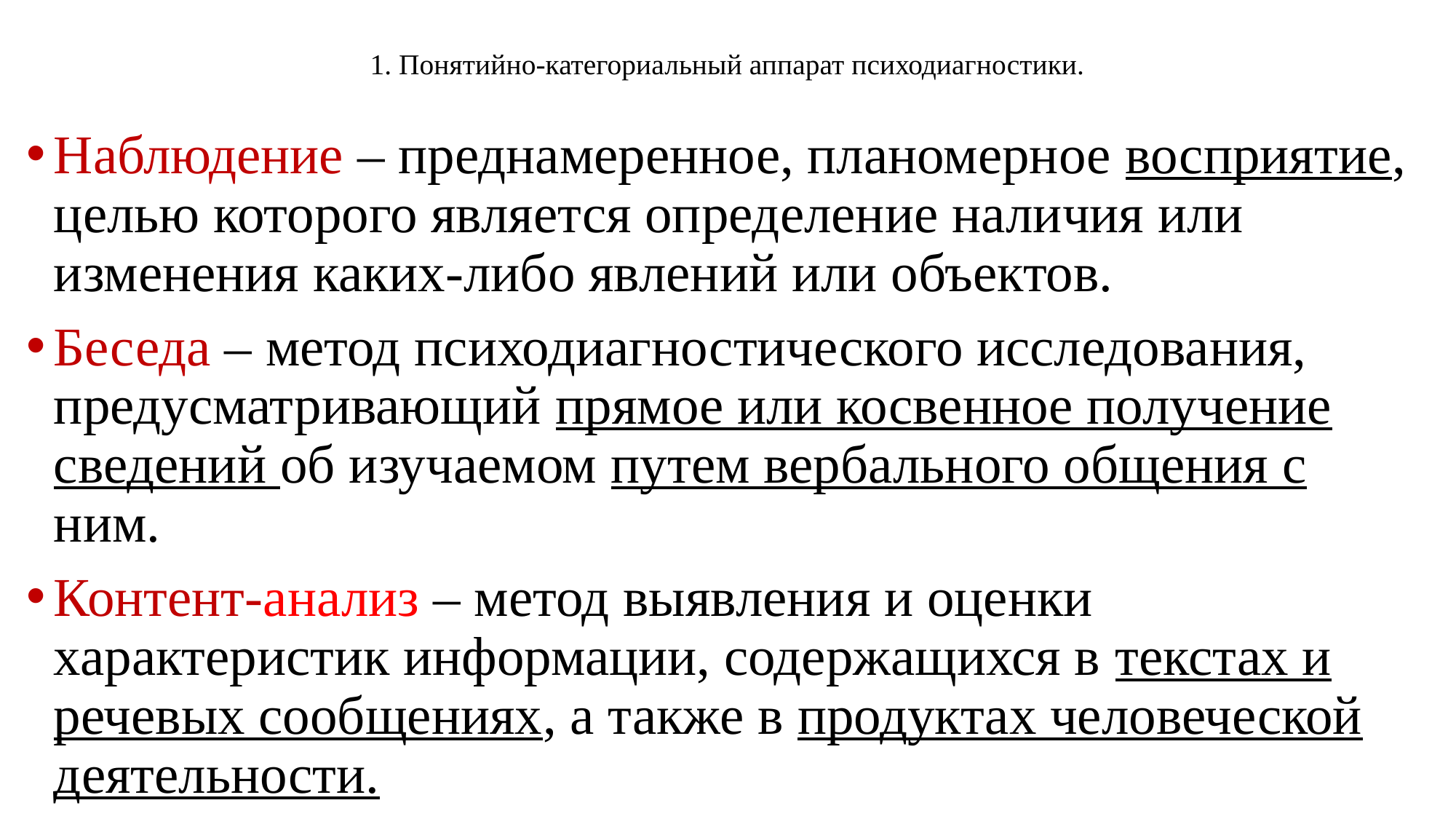

# 1. Понятийно-категориальный аппарат психодиагностики.
Наблюдение – преднамеренное, планомерное восприятие, целью которого является определение наличия или изменения каких-либо явлений или объектов.
Беседа – метод психодиагностического исследования, предусматривающий прямое или косвенное получение сведений об изучаемом путем вербального общения с ним.
Контент-анализ – метод выявления и оценки характеристик информации, содержащихся в текстах и речевых сообщениях, а также в продуктах человеческой деятельности.